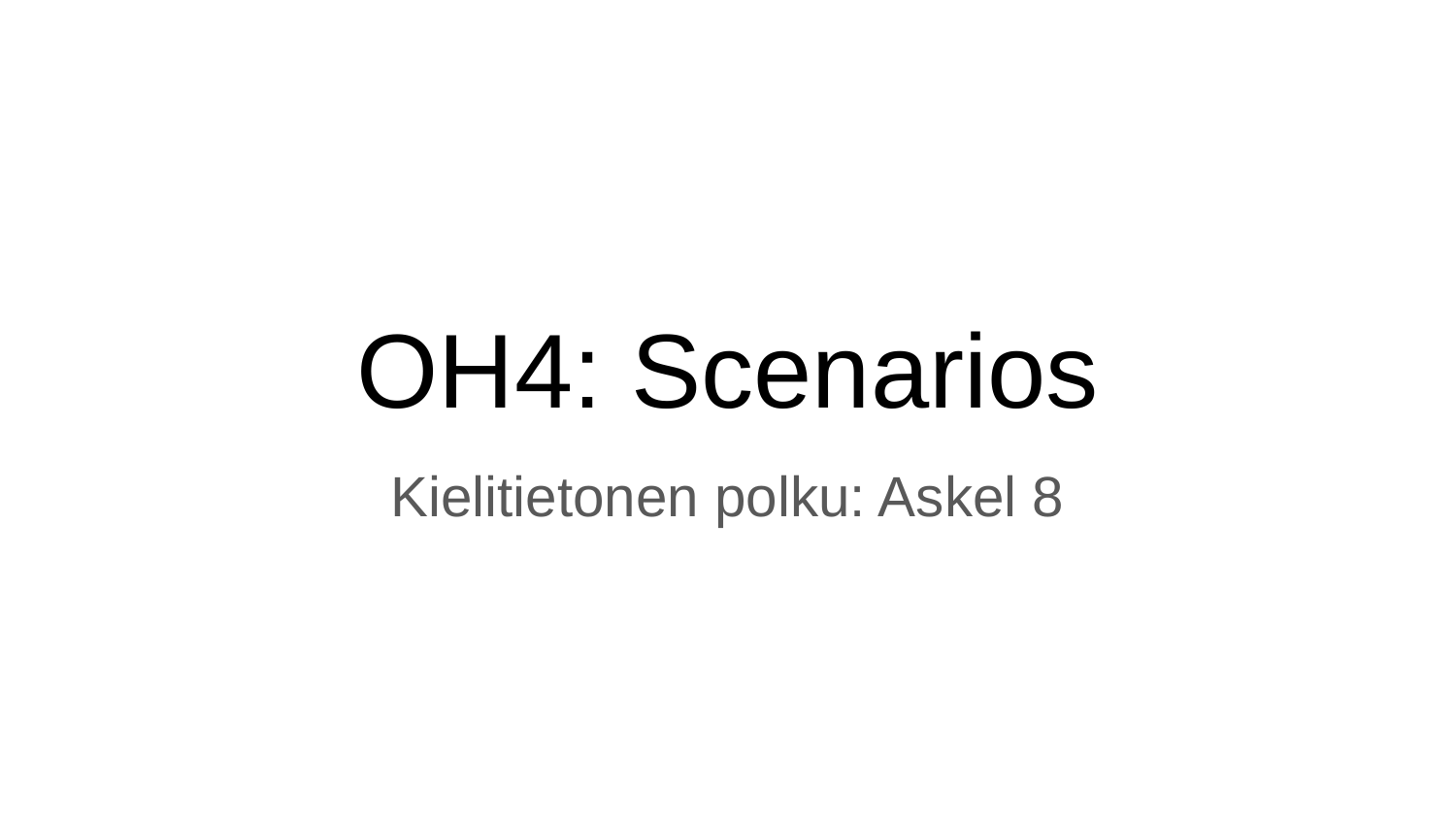

# OH4: Scenarios
Kielitietonen polku: Askel 8